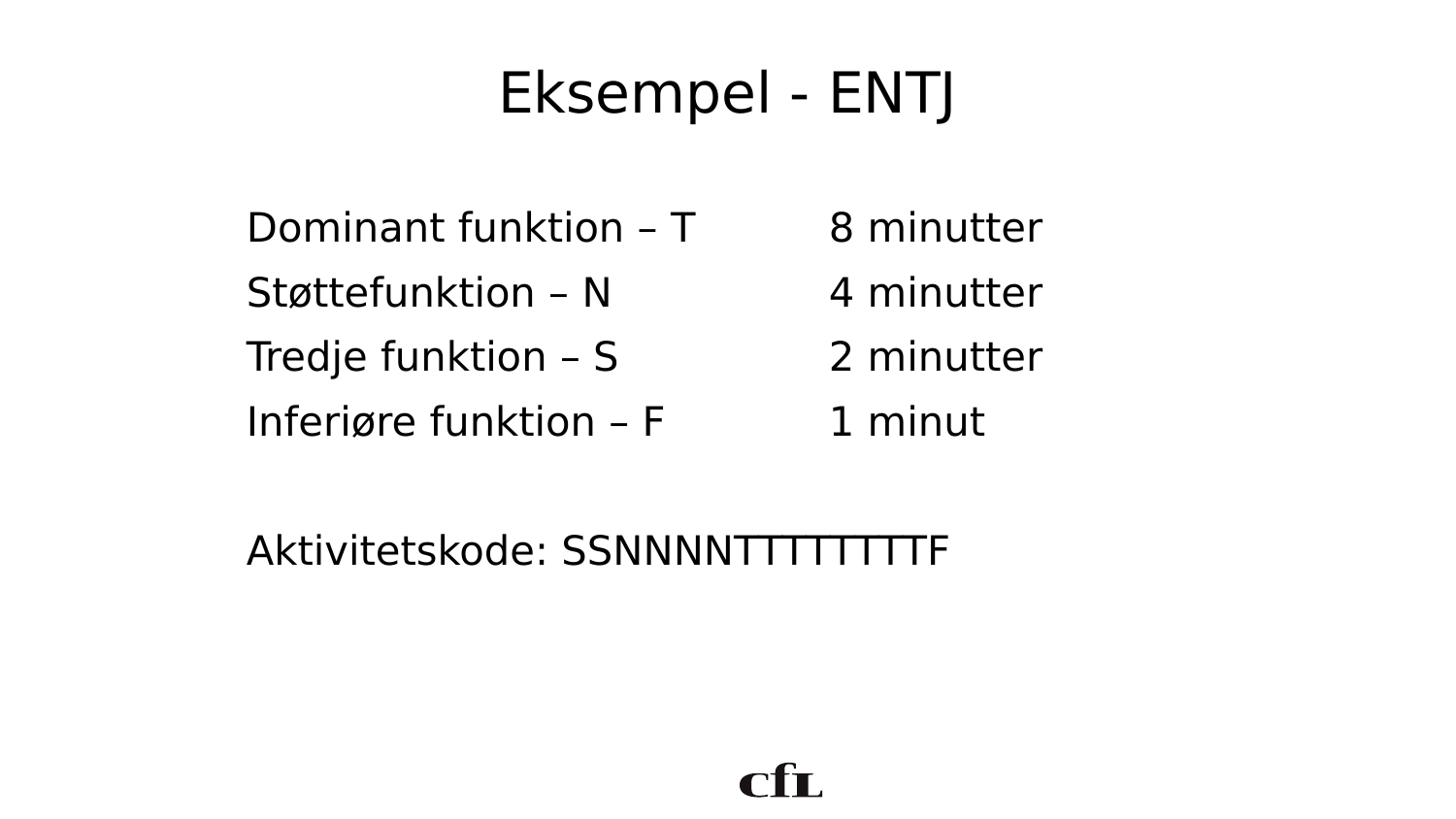

# Eksempel - ENTJ
Dominant funktion – T	8 minutter
Støttefunktion – N		4 minutter
Tredje funktion – S		2 minutter
Inferiøre funktion – F		1 minut

Aktivitetskode: SSNNNNTTTTTTTTF